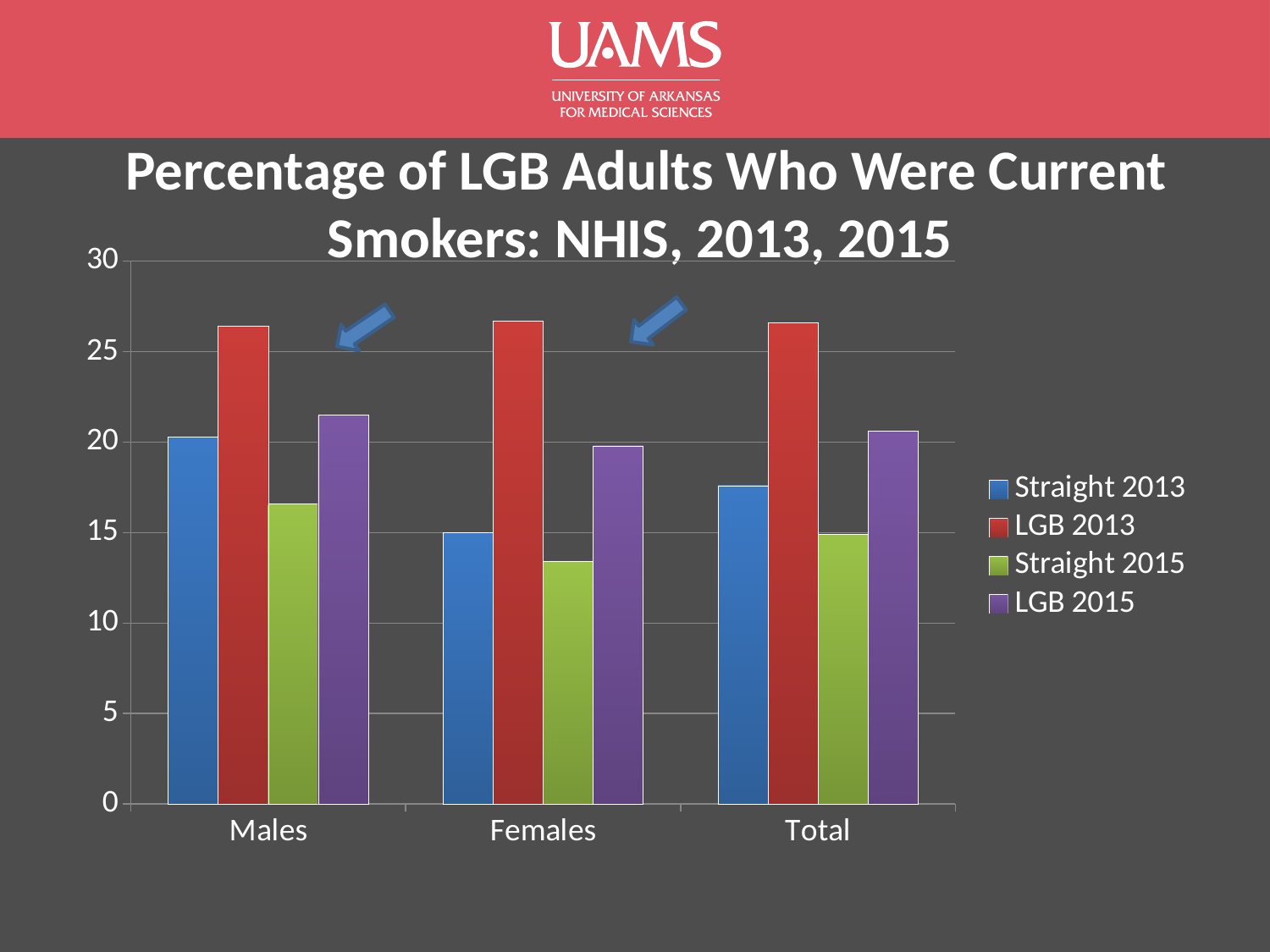

# Percentage of LGB Adults Who Were Current Smokers: NHIS, 2013, 2015

### Chart

| Category | Straight 2013 | LGB 2013 | Straight 2015 | LGB 2015 |
|---|---|---|---|---|
| Males | 20.3 | 26.4 | 16.6 | 21.5 |
| Females | 15.0 | 26.7 | 13.4 | 19.8 |
| Total | 17.6 | 26.6 | 14.9 | 20.6 |